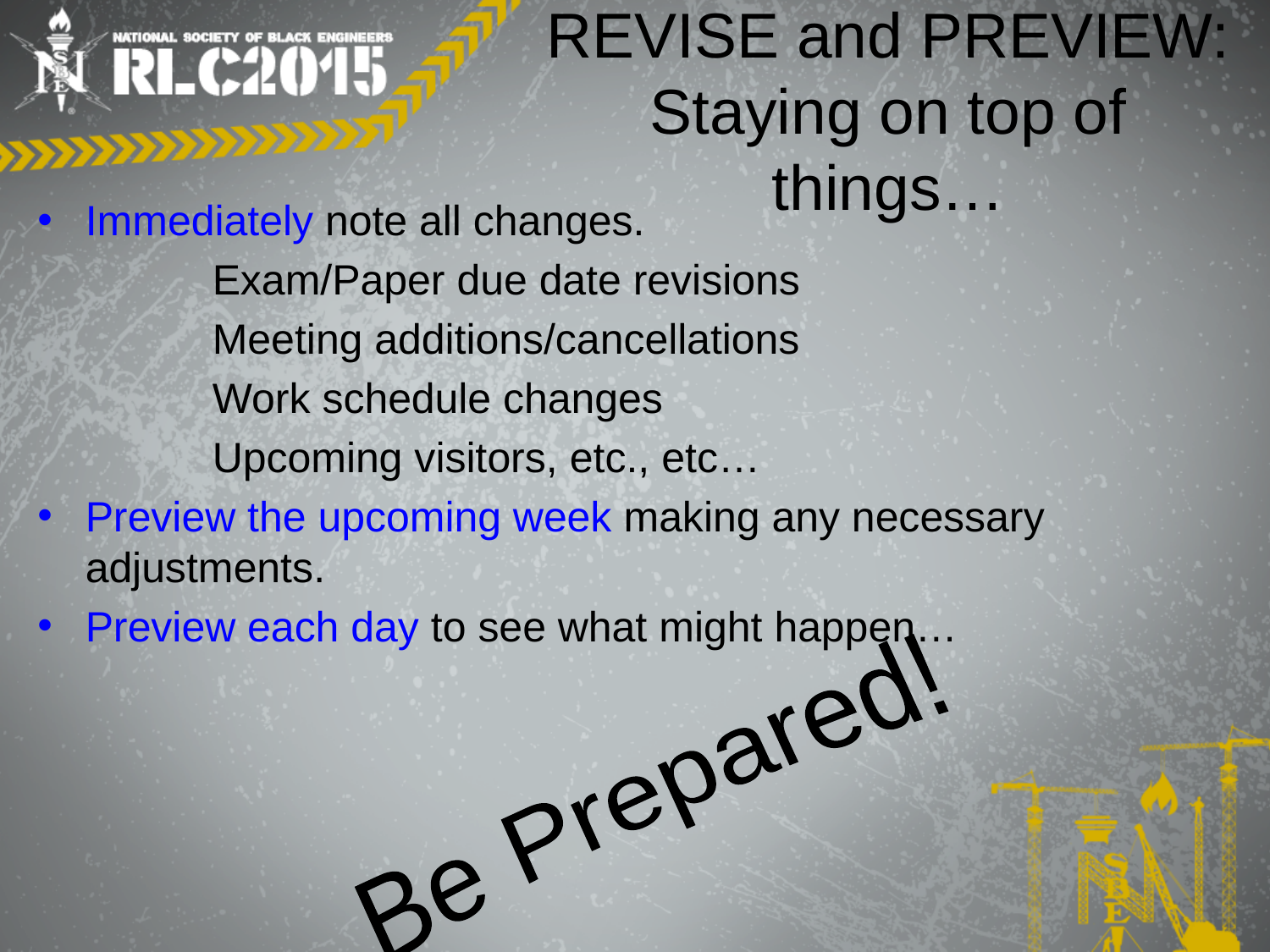

# REVISE and PREVIEW: Staying on top of things…
Immediately note all changes.
         	Exam/Paper due date revisions
     	Meeting additions/cancellations
    		Work schedule changes
     	Upcoming visitors, etc., etc…
Preview the upcoming week making any necessary adjustments.
Preview each day to see what might happen…
Be Prepared!